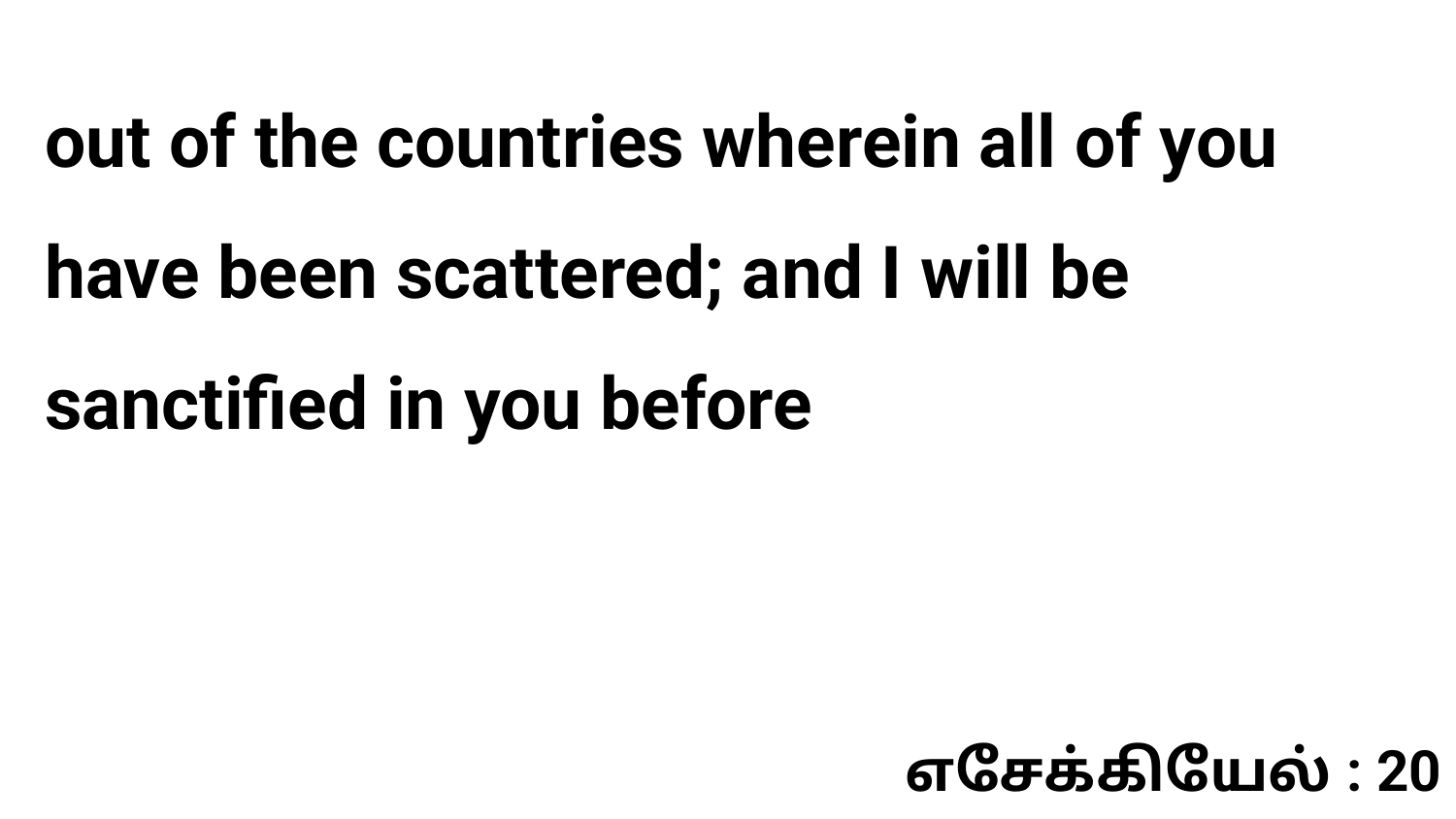

out of the countries wherein all of you have been scattered; and I will be sanctified in you before
எசேக்கியேல் : 20